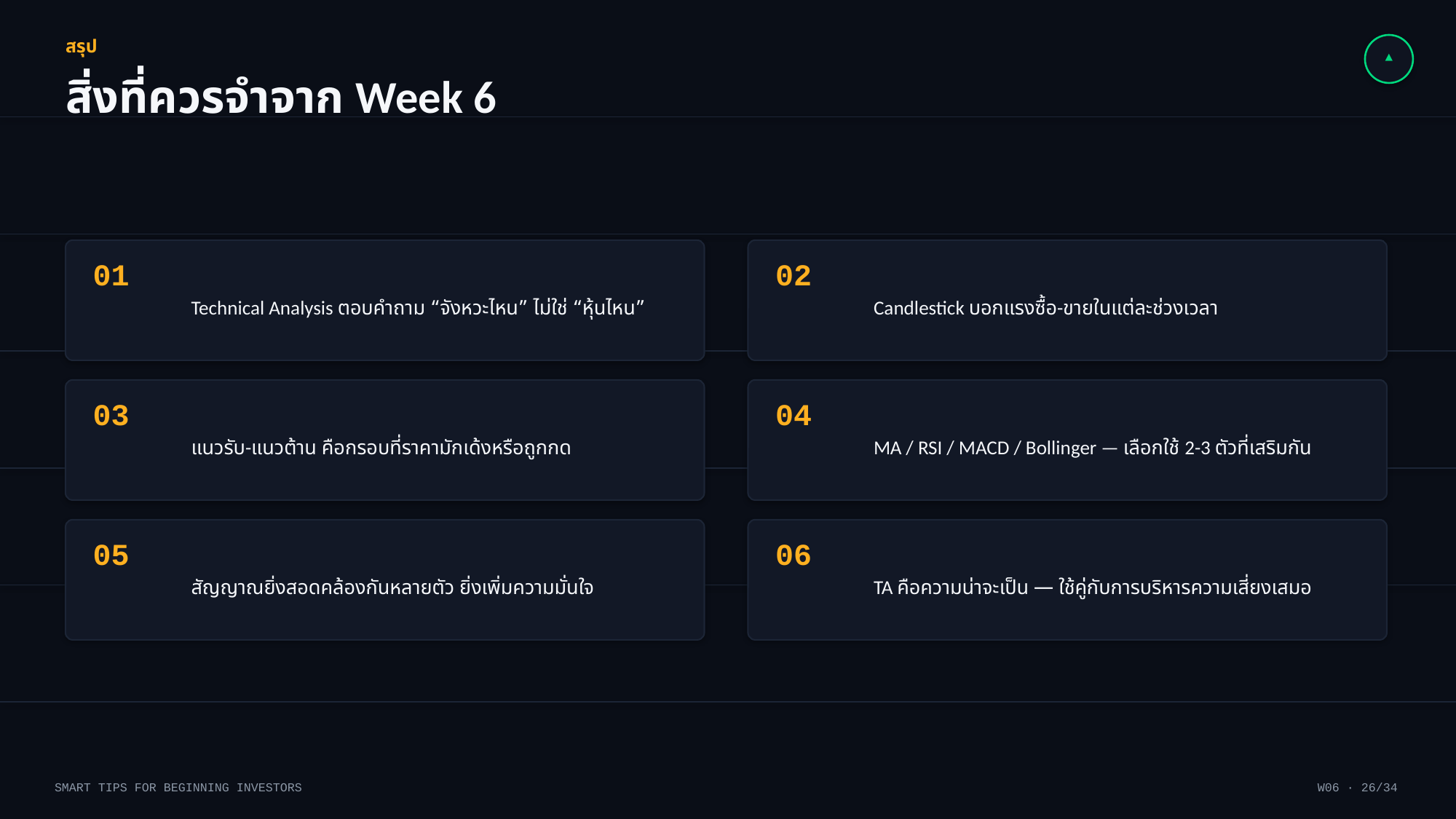

▲
สรุป

สิ่งที่ควรจำจาก Week 6

Technical Analysis ตอบคำถาม “จังหวะไหน” ไม่ใช่ “หุ้นไหน”
Candlestick บอกแรงซื้อ-ขายในแต่ละช่วงเวลา
01
02

แนวรับ-แนวต้าน คือกรอบที่ราคามักเด้งหรือถูกกด
MA / RSI / MACD / Bollinger — เลือกใช้ 2-3 ตัวที่เสริมกัน
03
04

สัญญาณยิ่งสอดคล้องกันหลายตัว ยิ่งเพิ่มความมั่นใจ
TA คือความน่าจะเป็น — ใช้คู่กับการบริหารความเสี่ยงเสมอ
05
06
SMART TIPS FOR BEGINNING INVESTORS
W06 · 26/34